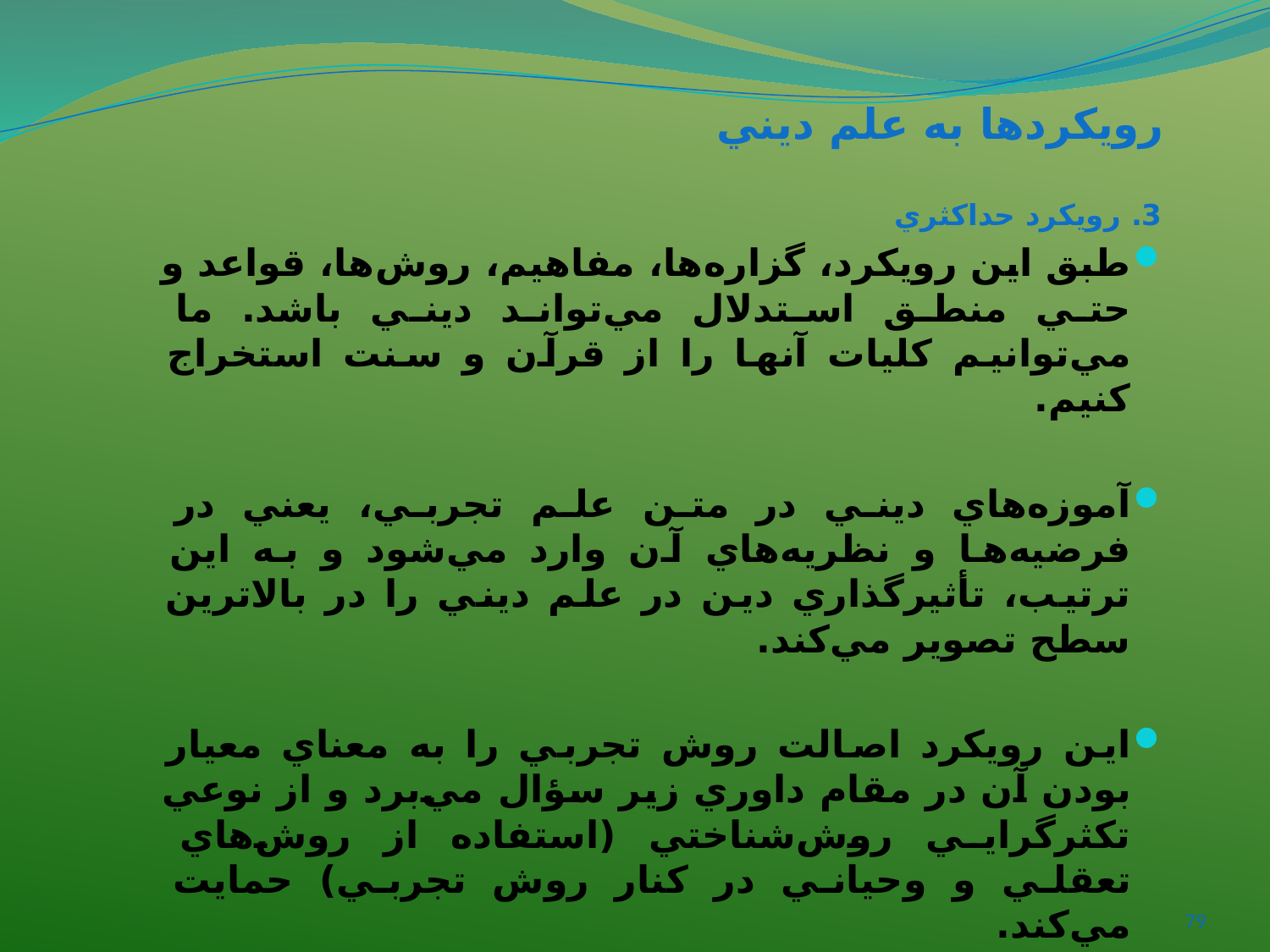

# رويکردها به علم ديني
3. رويکرد حداکثري
طبق اين رويکرد، گزاره‌ها، مفاهيم، روش‌ها، قواعد و حتي منطق استدلال مي‌تواند ديني باشد. ما مي‌توانيم کليات آنها را از قرآن و سنت استخراج کنيم.

آموزه‌هاي ديني در متن علم تجربي، يعني در فرضيه‌ها و نظريه‌هاي آن وارد مي‌شود و به اين ترتيب، تأثيرگذاري دين در علم ديني را در بالاترين سطح تصوير مي‌کند.

اين رويکرد اصالت روش تجربي را به معناي معيار بودن آن در مقام داوري زير سؤال مي‌برد و از نوعي تکثرگرايي روش‌شناختي‌ (استفاده از روش‌هاي تعقلي و وحياني در کنار روش تجربي) حمايت مي‌کند.

79